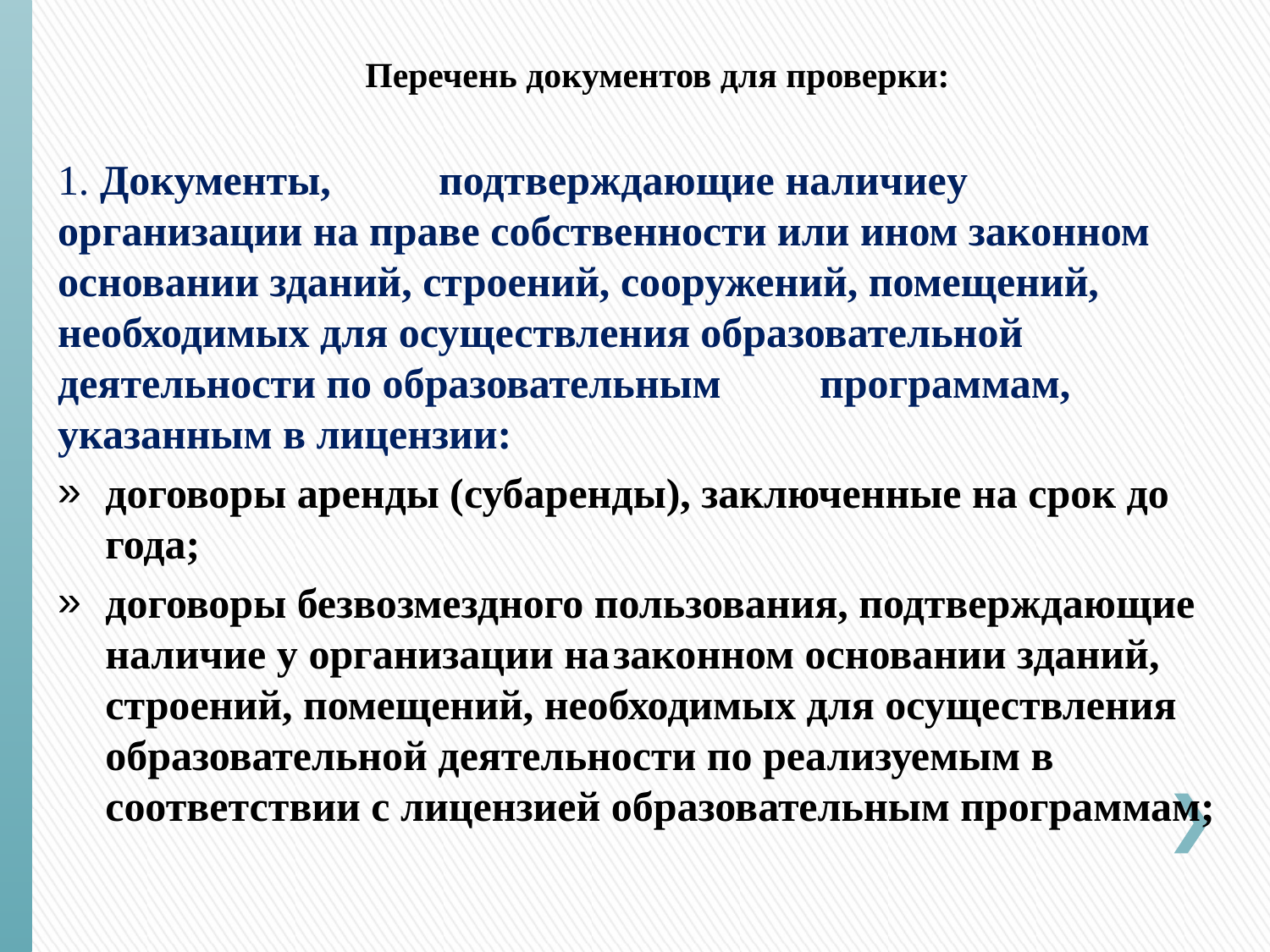

# Перечень документов для проверки:
1. Документы,	подтверждающие наличие	у  организации на праве собственности или ином законном основании зданий, строений, сооружений, помещений, необходимых для осуществления образовательной деятельности по образовательным	программам, указанным в лицензии:
договоры аренды (субаренды), заключенные на срок до года;
договоры безвозмездного пользования, подтверждающие наличие у организации на	законном основании зданий, строений, помещений, необходимых для осуществления образовательной деятельности по реализуемым в соответствии с лицензией образовательным программам;